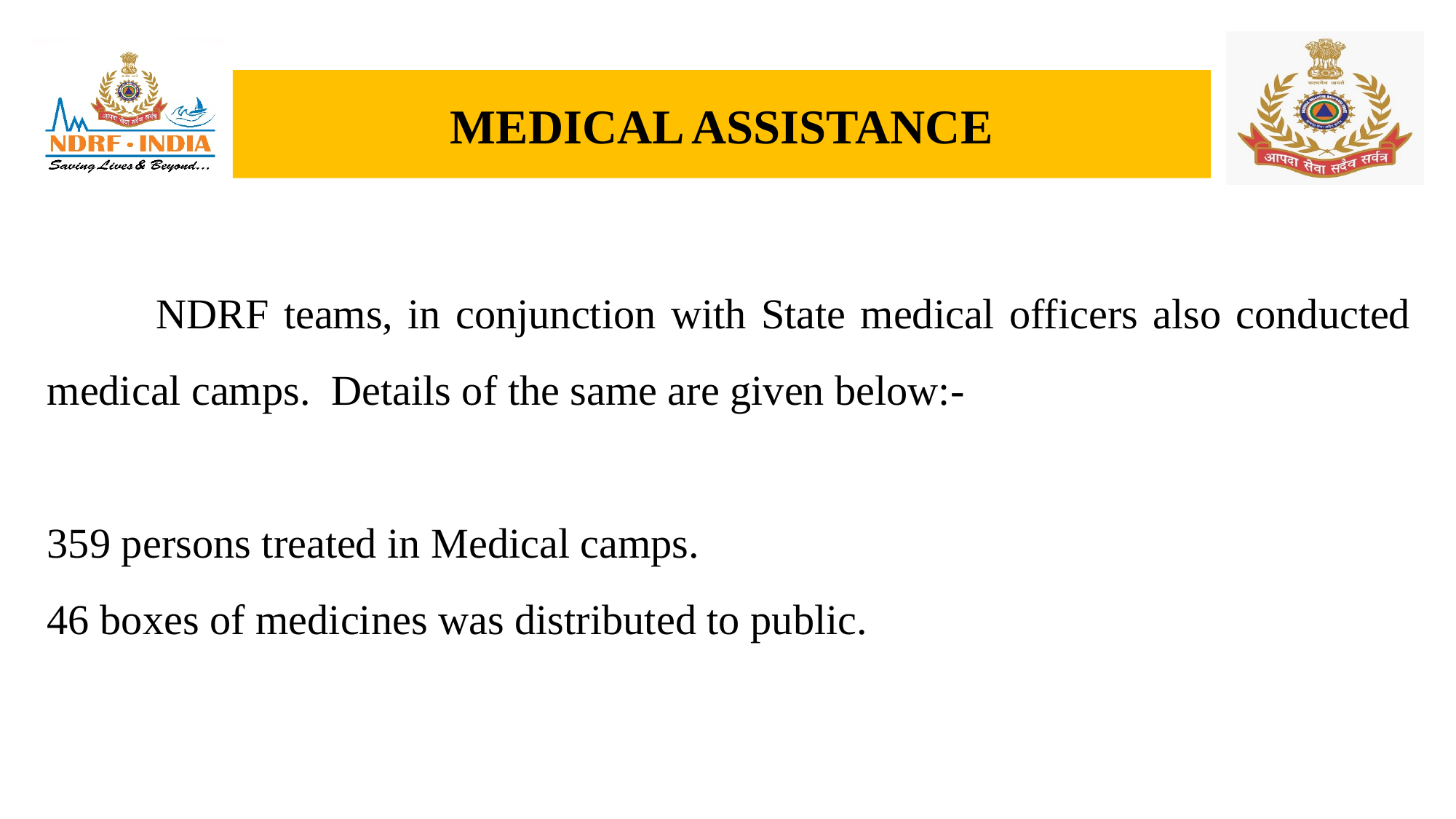

# MEDICAL ASSISTANCE

	NDRF teams, in conjunction with State medical officers also conducted medical camps.  Details of the same are given below:-

359 persons treated in Medical camps.
46 boxes of medicines was distributed to public.